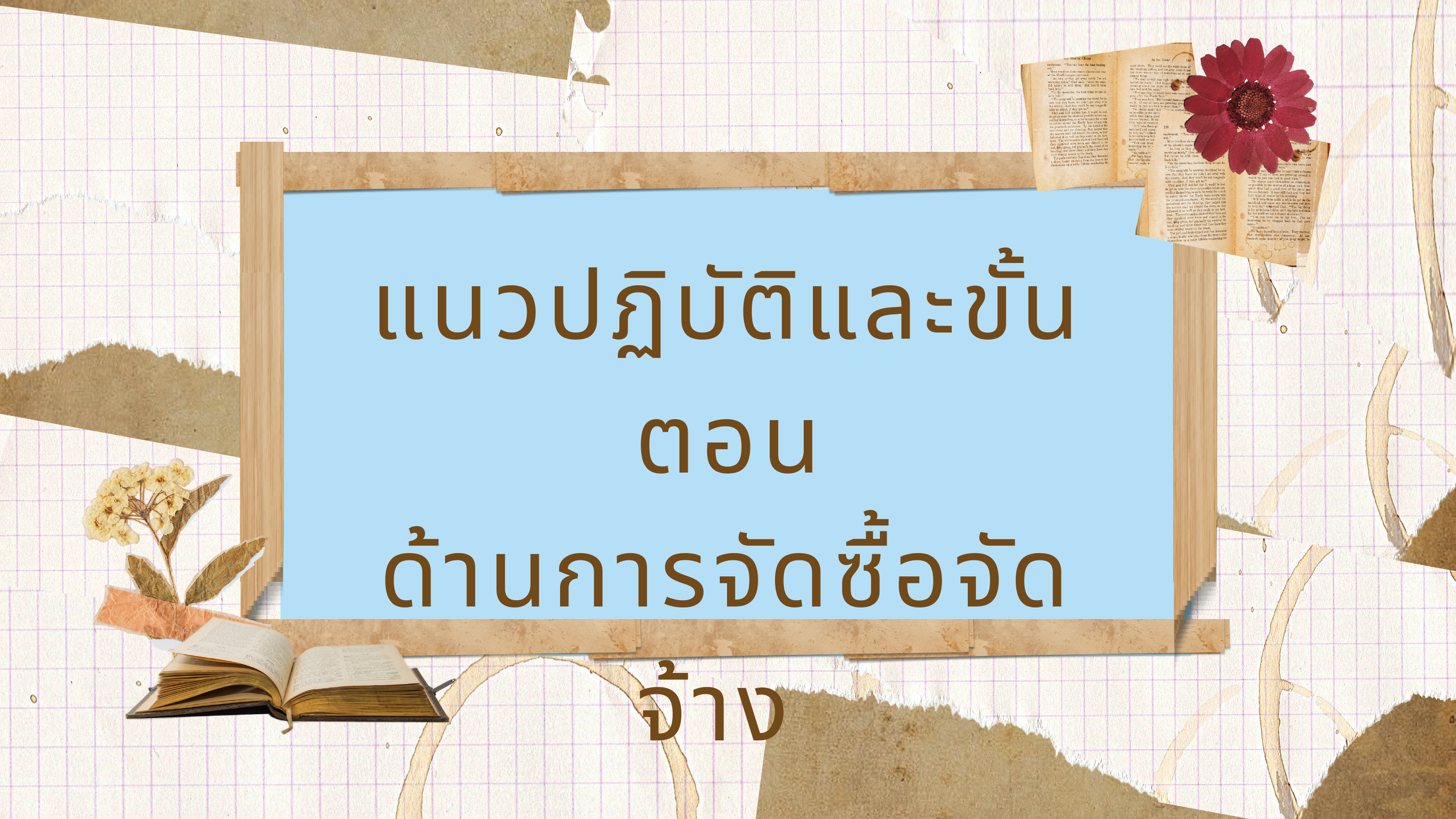

แนวปฏิบัติและขั้นตอน
ด้านการจัดซื้อจัดจ้าง